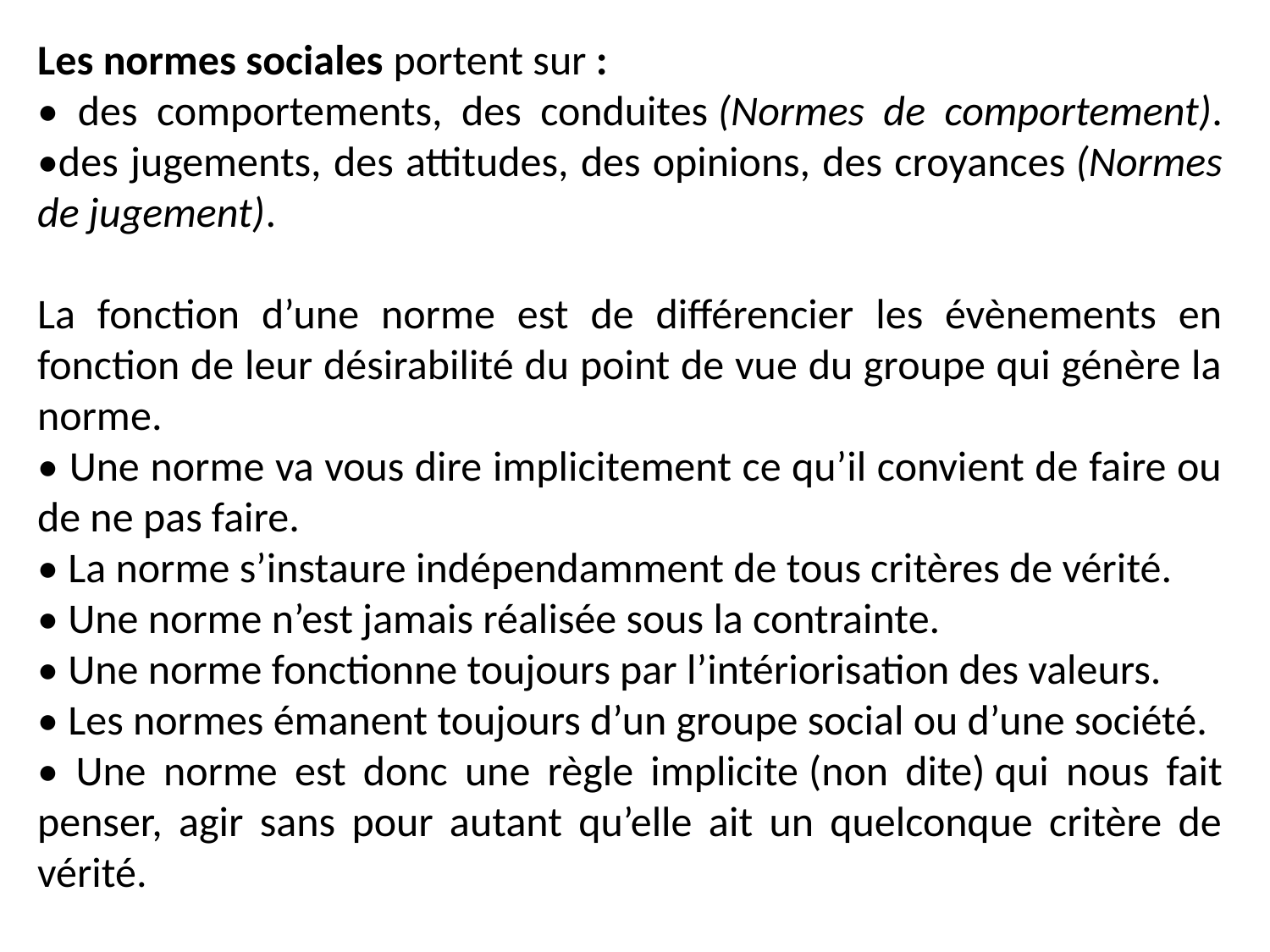

Les normes sociales portent sur :
• des comportements, des conduites (Normes de comportement).
•des jugements, des attitudes, des opinions, des croyances (Normes de jugement).

La fonction d’une norme est de différencier les évènements en fonction de leur désirabilité du point de vue du groupe qui génère la norme.
• Une norme va vous dire implicitement ce qu’il convient de faire ou de ne pas faire.
• La norme s’instaure indépendamment de tous critères de vérité.
• Une norme n’est jamais réalisée sous la contrainte.
• Une norme fonctionne toujours par l’intériorisation des valeurs.
• Les normes émanent toujours d’un groupe social ou d’une société.
• Une norme est donc une règle implicite (non dite) qui nous fait penser, agir sans pour autant qu’elle ait un quelconque critère de vérité.